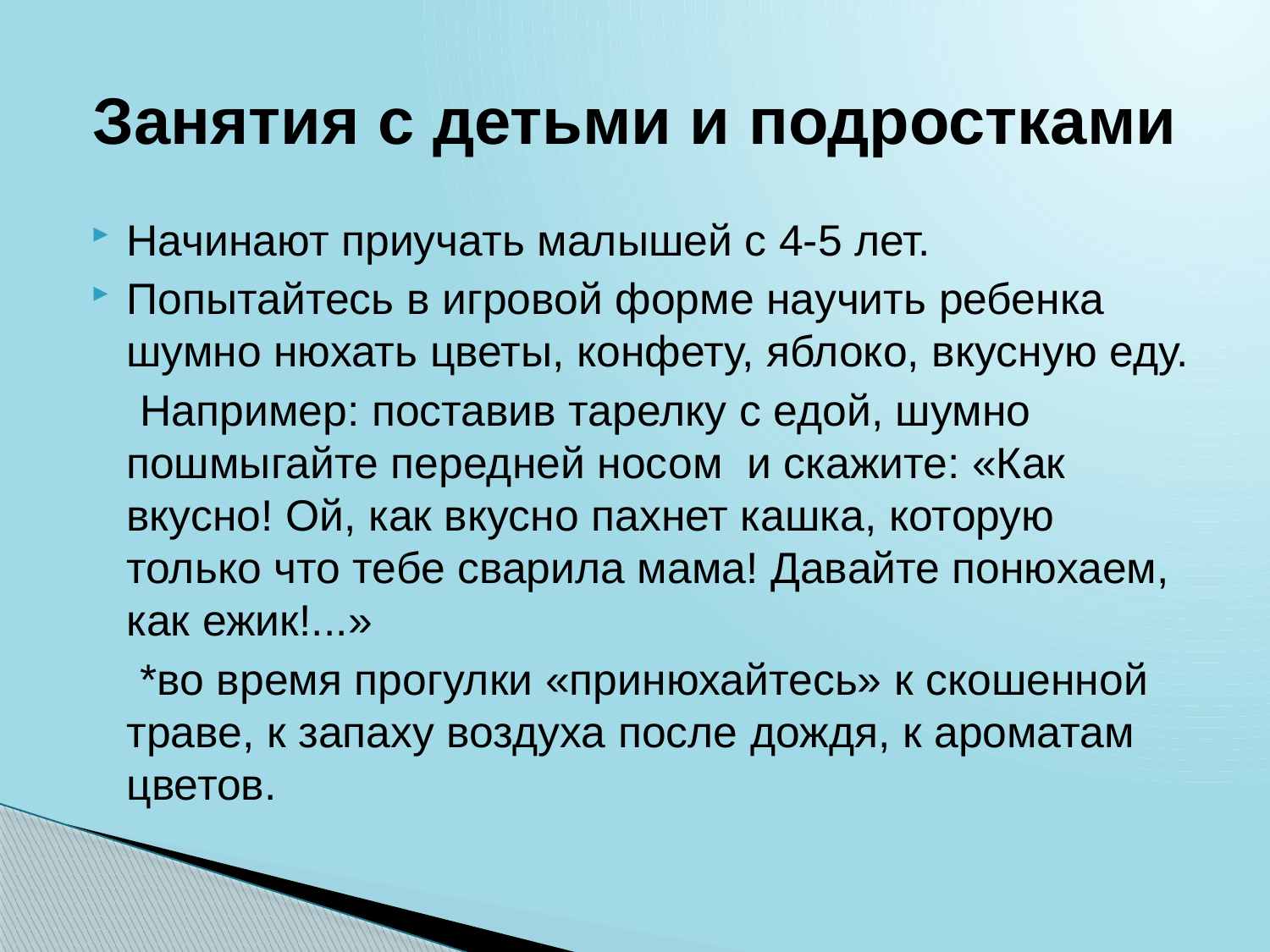

# Занятия с детьми и подростками
Начинают приучать малышей с 4-5 лет.
Попытайтесь в игровой форме научить ребенка шумно нюхать цветы, конфету, яблоко, вкусную еду.
    Например: поставив тарелку с едой, шумно пошмыгайте передней носом  и скажите: «Как  вкусно! Ой, как вкусно пахнет кашка, которую только что тебе сварила мама! Давайте понюхаем, как ежик!...»
    *во время прогулки «принюхайтесь» к скошенной траве, к запаху воздуха после дождя, к ароматам цветов.